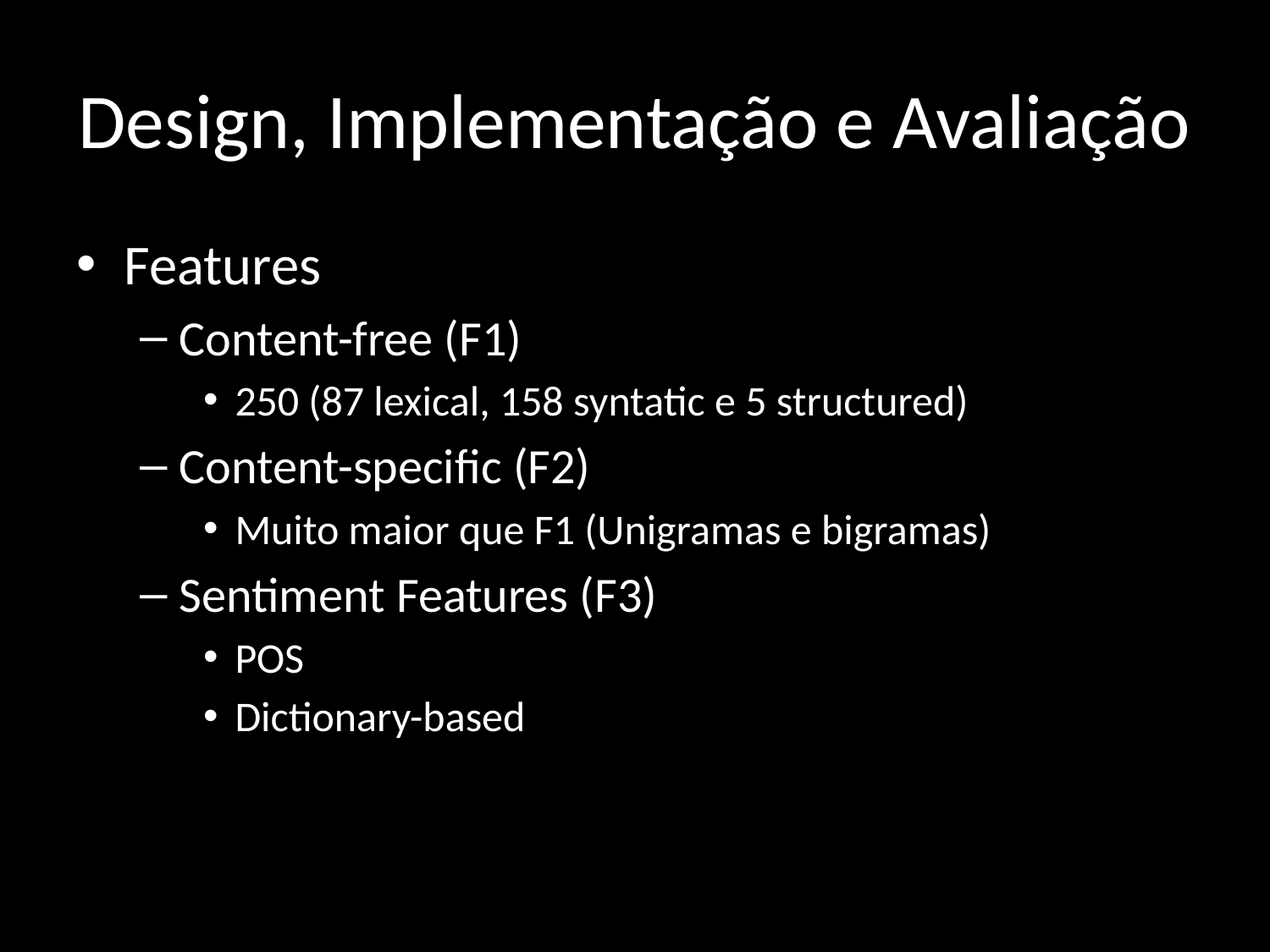

# Design, Implementação e Avaliação
Features
Content-free (F1)
250 (87 lexical, 158 syntatic e 5 structured)
Content-specific (F2)
Muito maior que F1 (Unigramas e bigramas)
Sentiment Features (F3)
POS
Dictionary-based